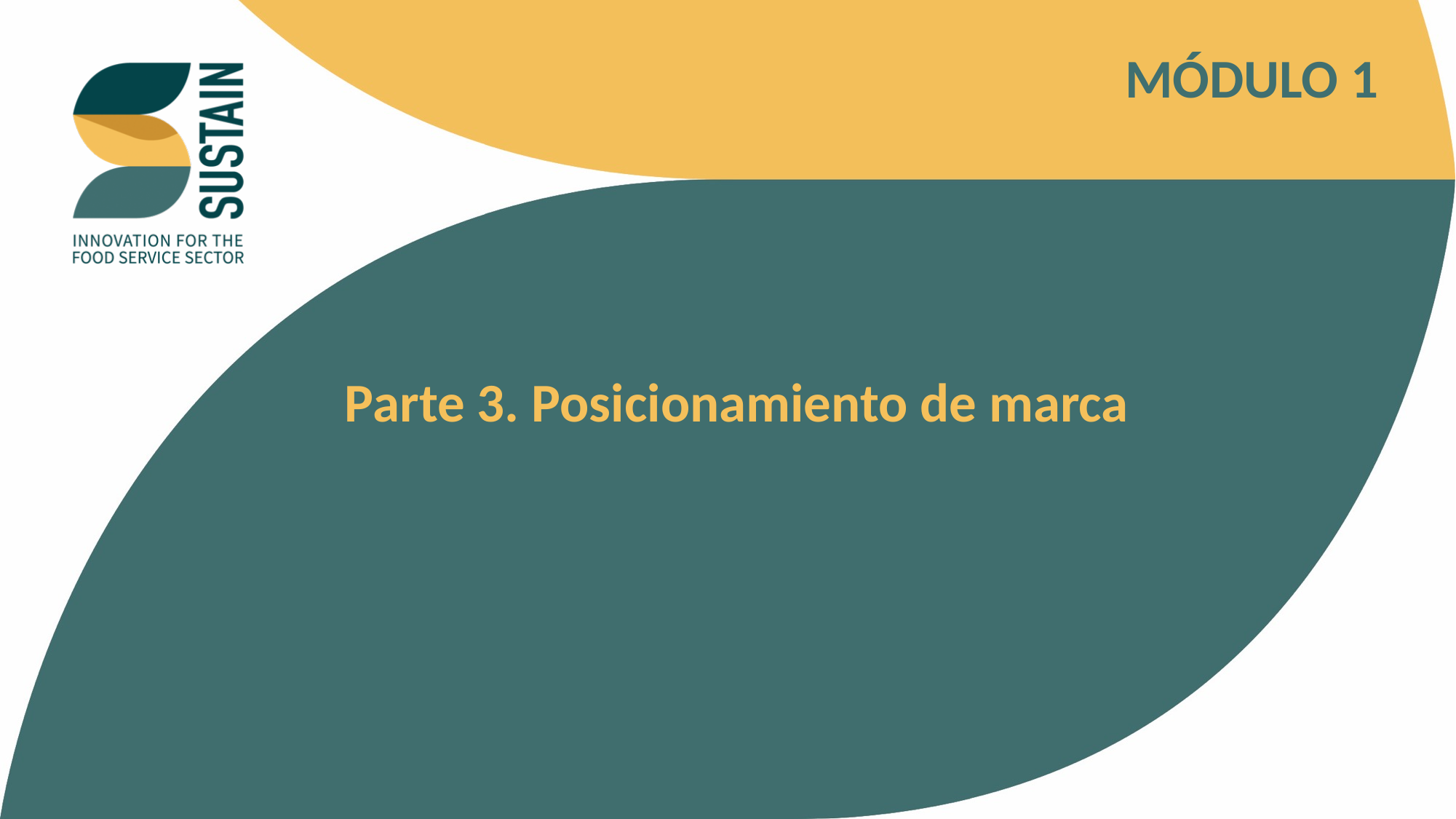

MÓDULO 1
Parte 3. Posicionamiento de marca